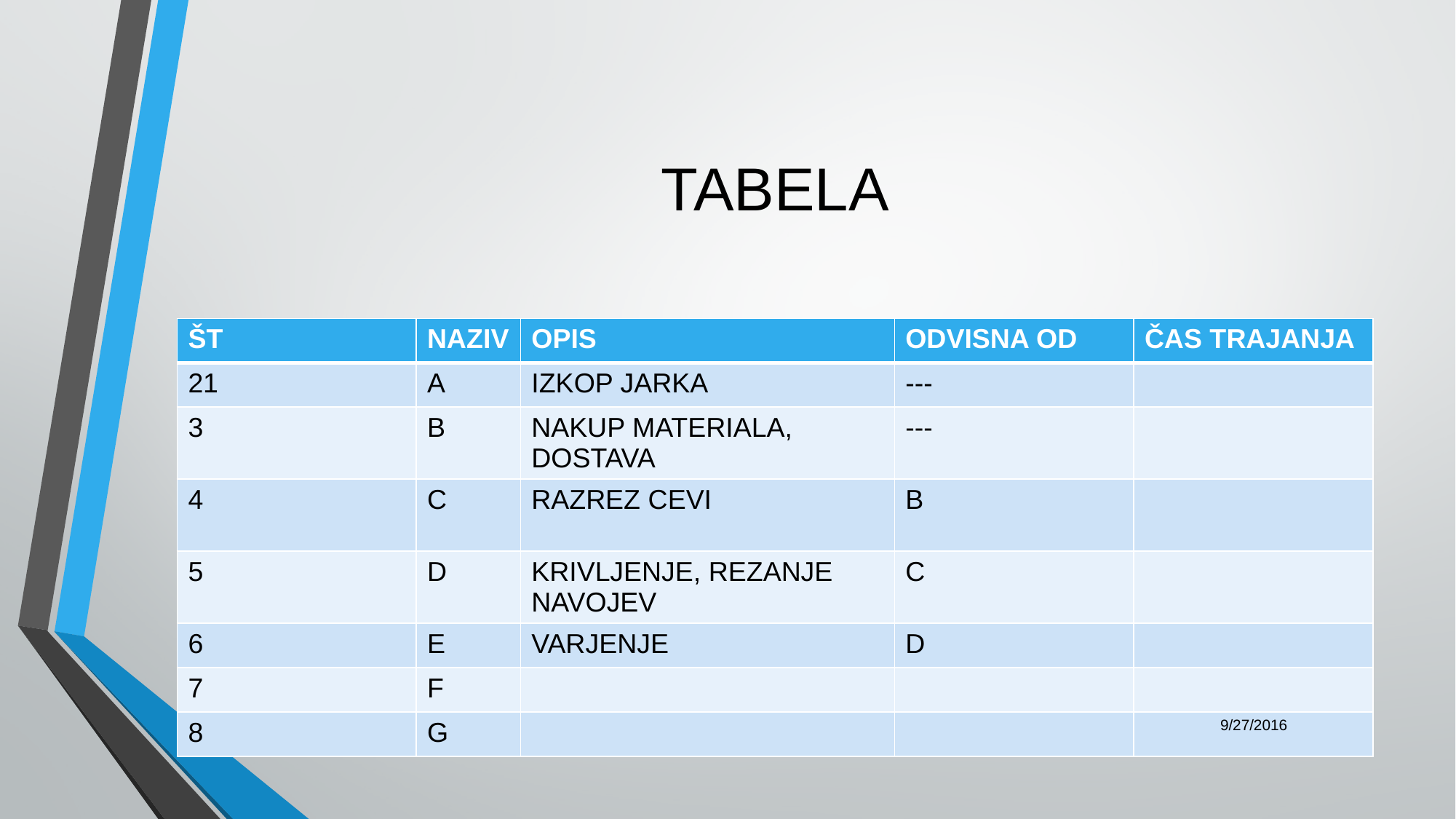

# TABELA
| ŠT | NAZIV | OPIS | ODVISNA OD | ČAS TRAJANJA |
| --- | --- | --- | --- | --- |
| 21 | A | IZKOP JARKA | --- |  |
| 3 | B | NAKUP MATERIALA, DOSTAVA | --- |  |
| 4 | C | RAZREZ CEVI | B |  |
| 5 | D | KRIVLJENJE, REZANJE NAVOJEV | C |  |
| 6 | E | VARJENJE | D |  |
| 7 | F |  |  |  |
| 8 | G |  |  |  |
MREŽNO PLANIRANJE
9/27/2016